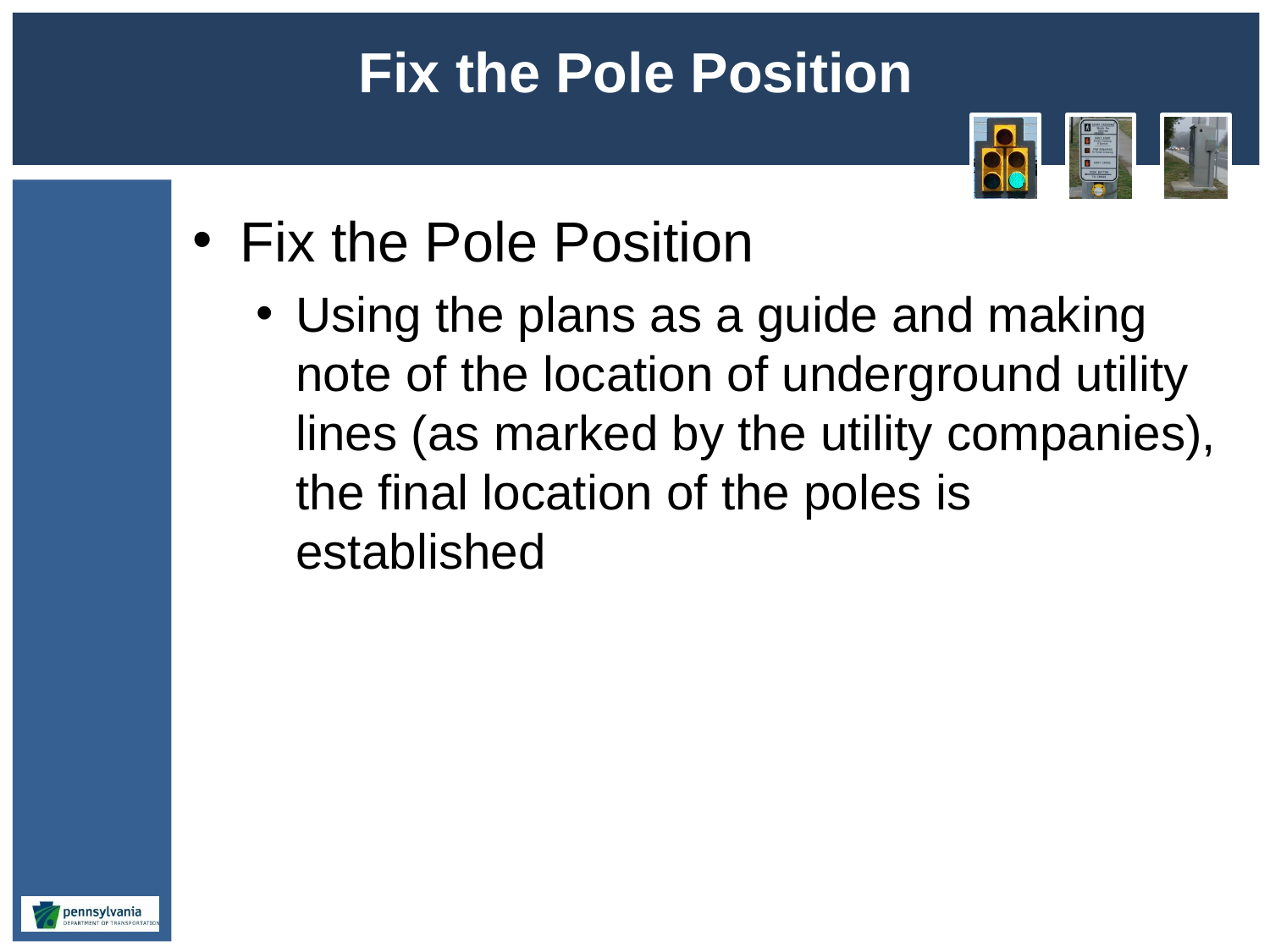

# Fix the Pole Position
Fix the Pole Position
Using the plans as a guide and making note of the location of underground utility lines (as marked by the utility companies), the final location of the poles is established